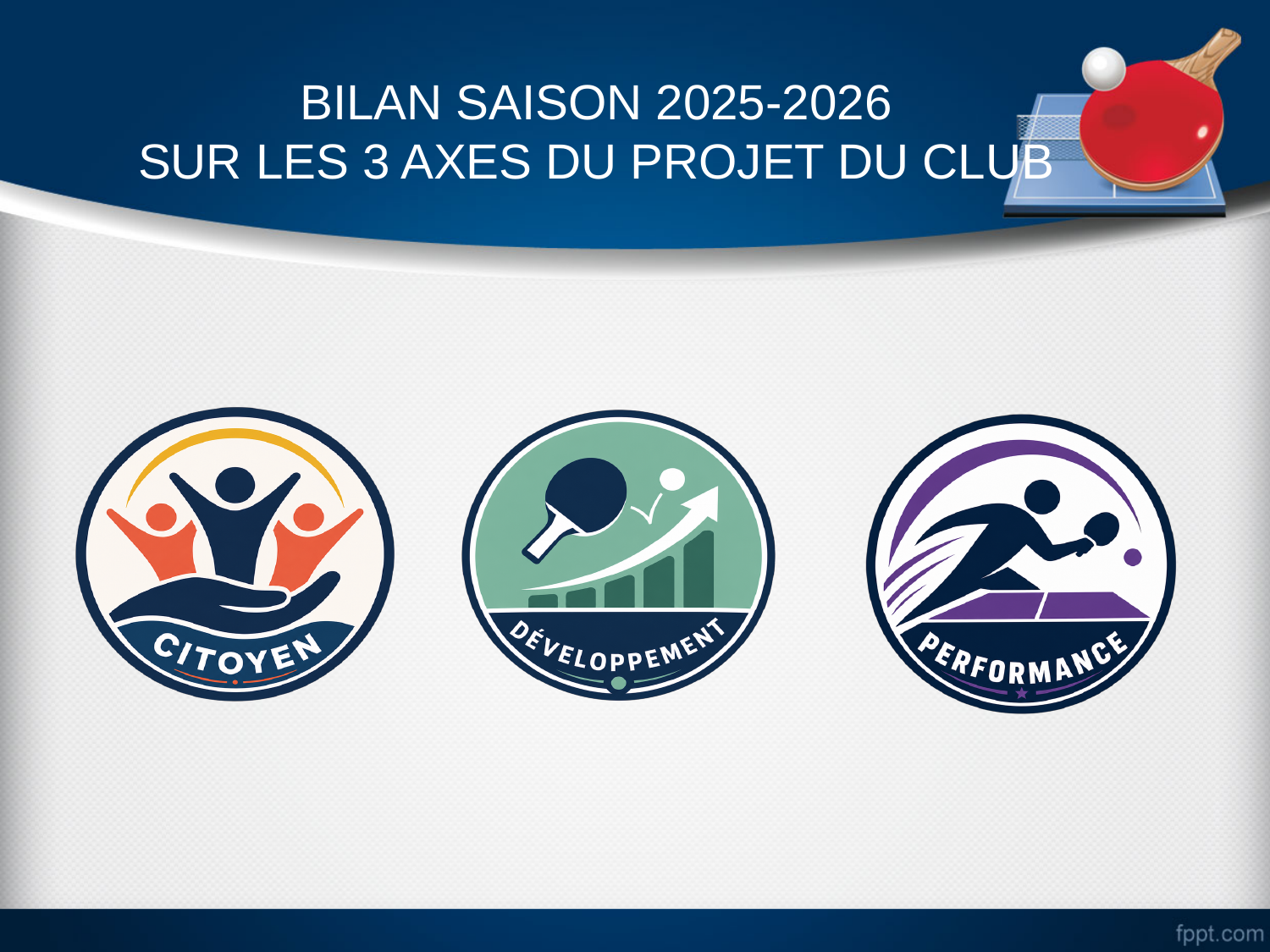

#
BILAN SAISON 2025-2026
SUR LES 3 AXES DU PROJET DU CLUB